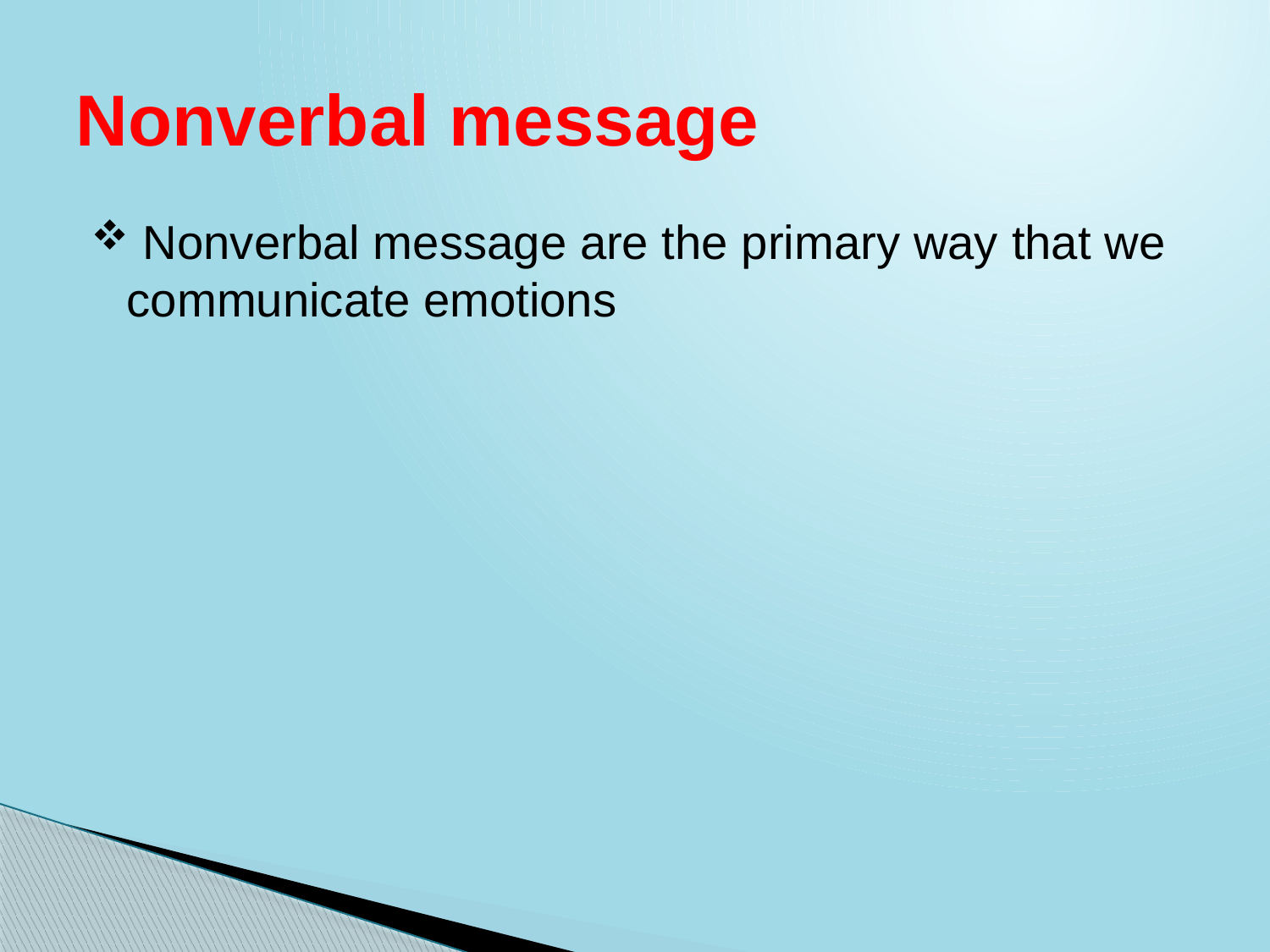

# Nonverbal message
 Nonverbal message are the primary way that we communicate emotions